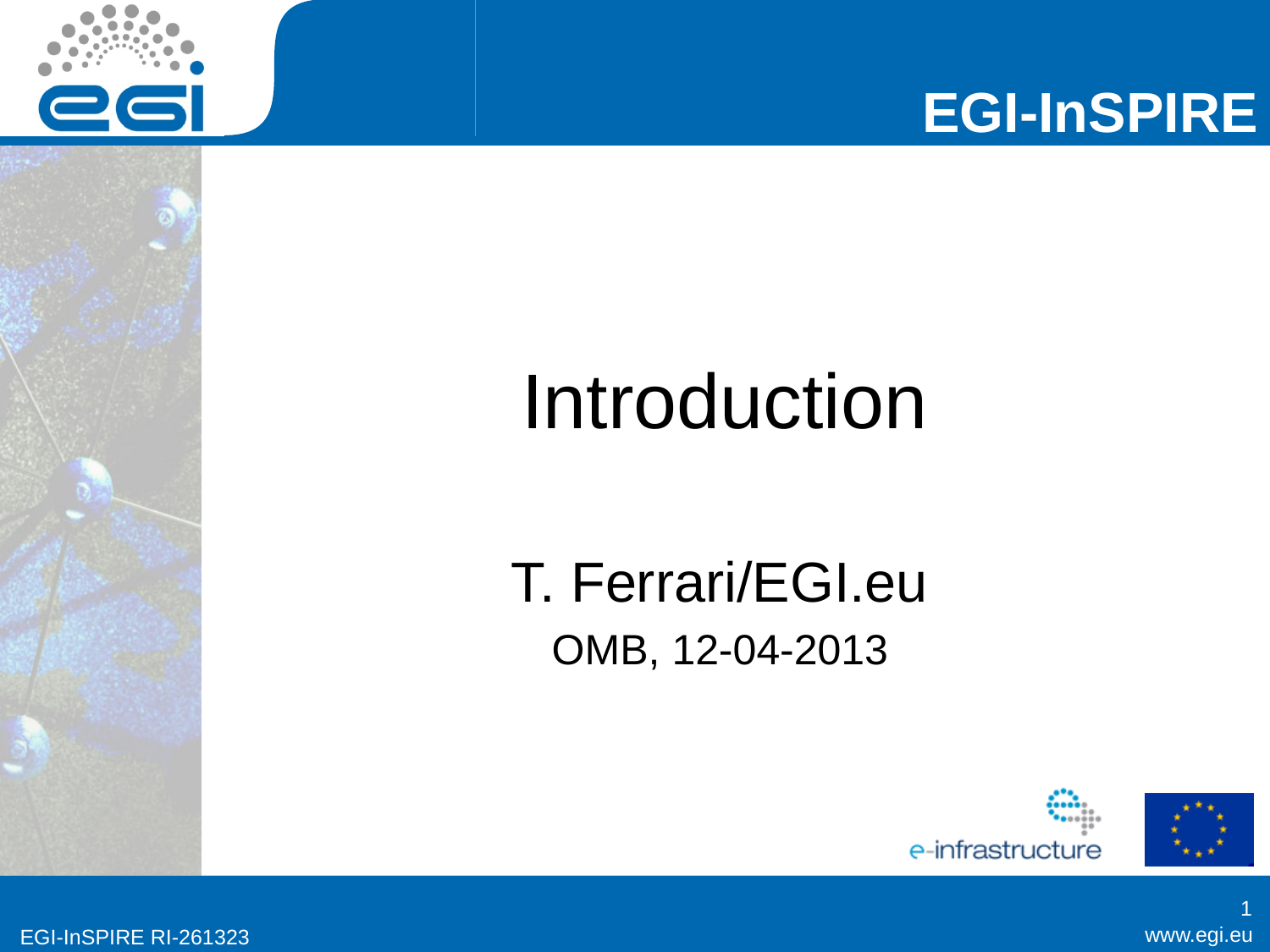

# Introduction
T. Ferrari/EGI.eu
OMB, 12-04-2013
1